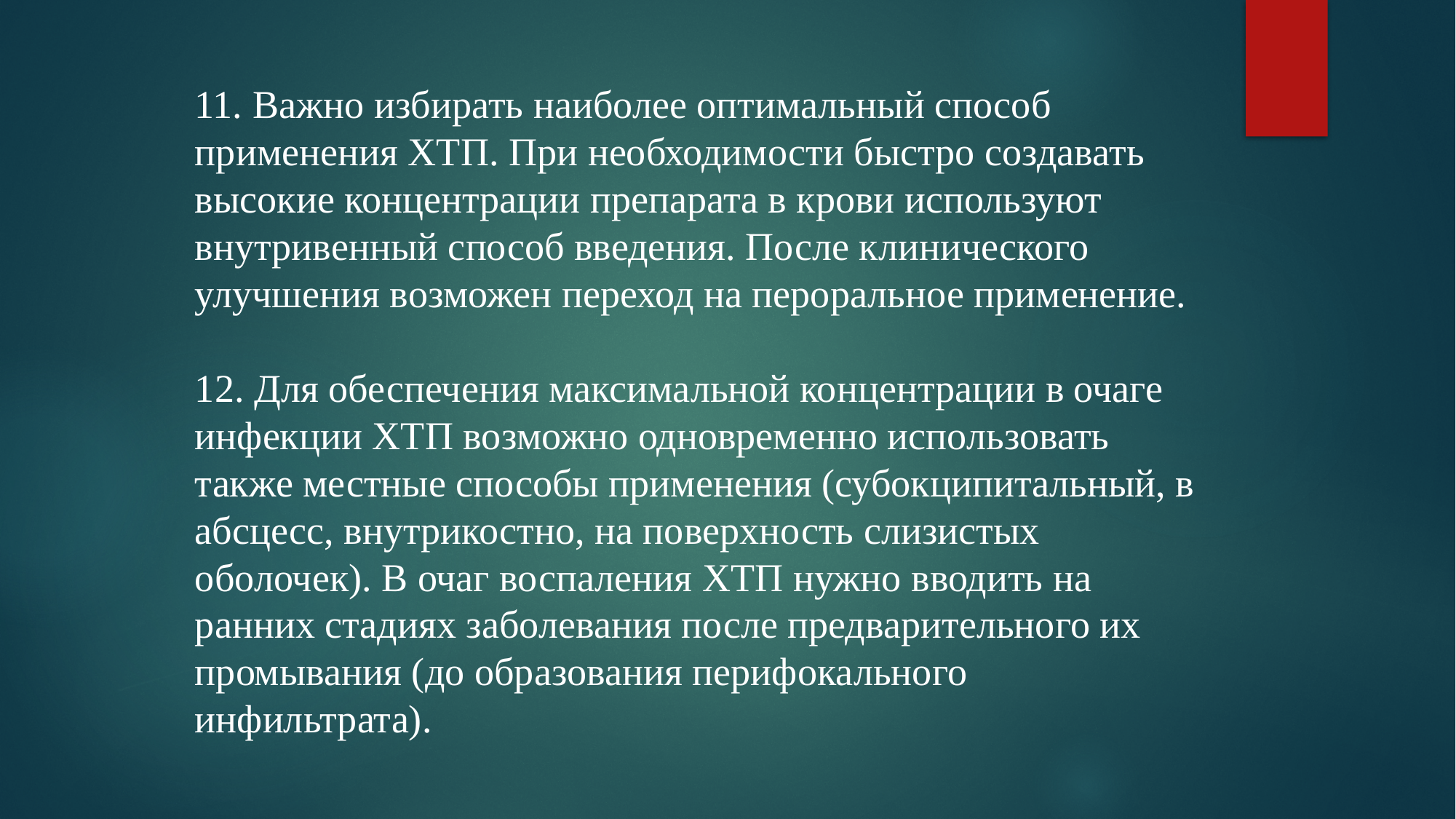

11. Важно избирать наиболее оптимальный способ применения ХТП. При необходимости быстро создавать высокие концентрации препарата в крови используют внутривенный способ введения. После клинического улучшения возможен переход на пероральное применение.

12. Для обеспечения максимальной концентрации в очаге инфекции ХТП возможно одновременно использовать также местные способы применения (субокципитальный, в абсцесс, внутрикостно, на поверхность слизистых оболочек). В очаг воспаления ХТП нужно вводить на ранних стадиях заболевания после предварительного их промывания (до образования перифокального инфильтрата).